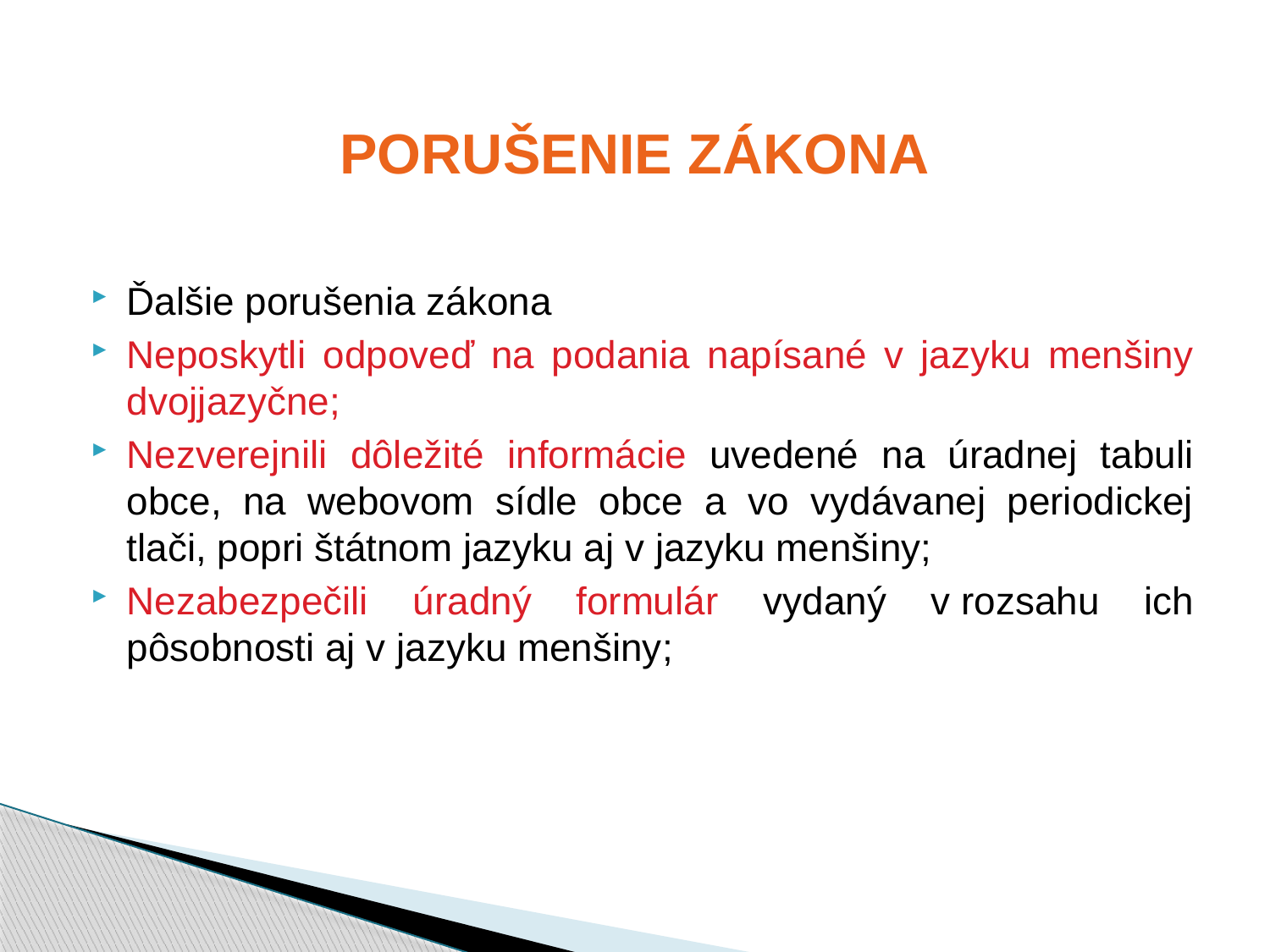

# PORUŠENIE ZÁKONA

Ďalšie porušenia zákona
Neposkytli odpoveď na podania napísané v jazyku menšiny dvojjazyčne;
Nezverejnili dôležité informácie uvedené na úradnej tabuli obce, na webovom sídle obce a vo vydávanej periodickej tlači, popri štátnom jazyku aj v jazyku menšiny;
Nezabezpečili úradný formulár vydaný v rozsahu ich pôsobnosti aj v jazyku menšiny;